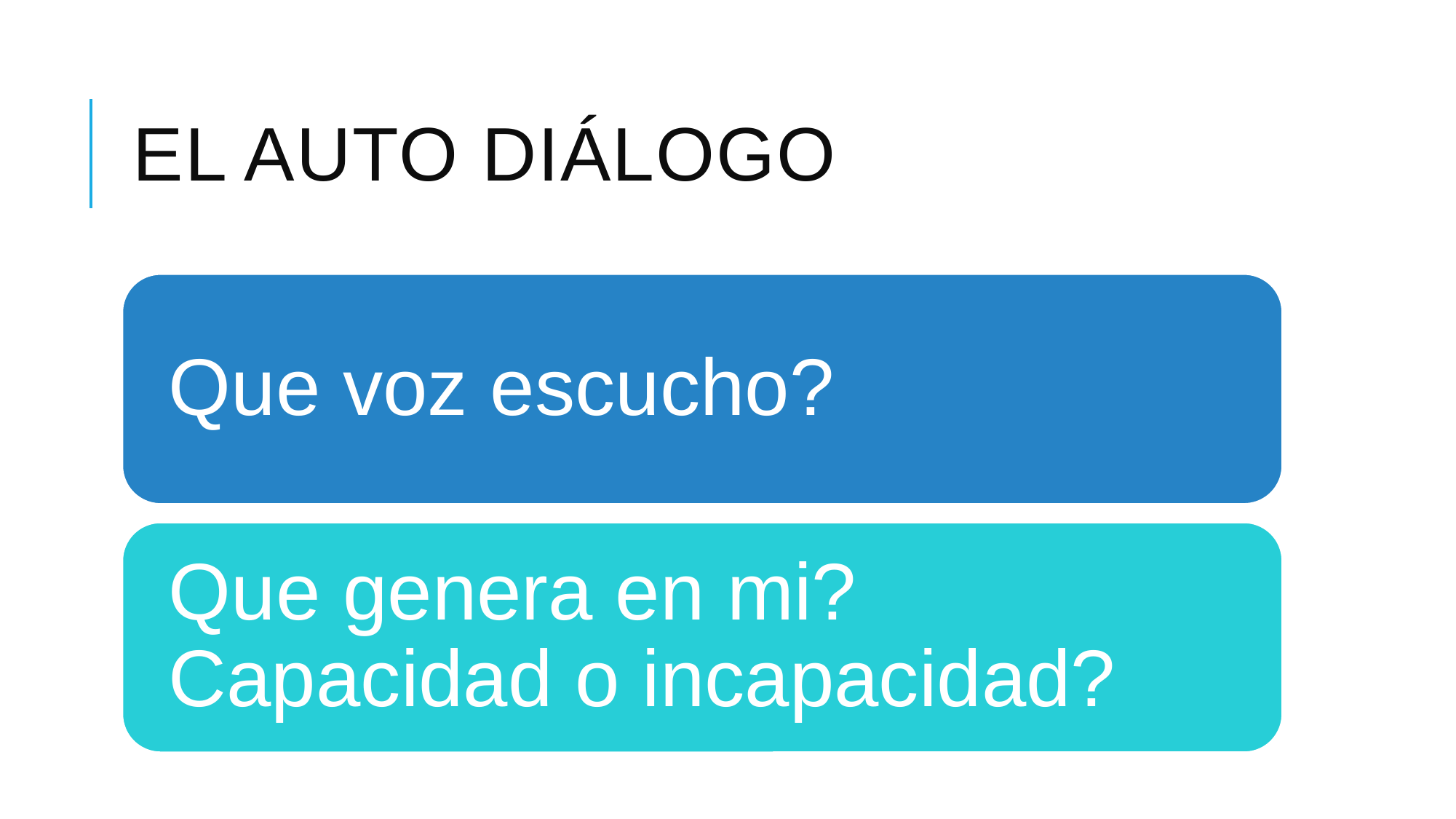

# El auto diálogo
Que voz escucho?
Que genera en mi? Capacidad o incapacidad?